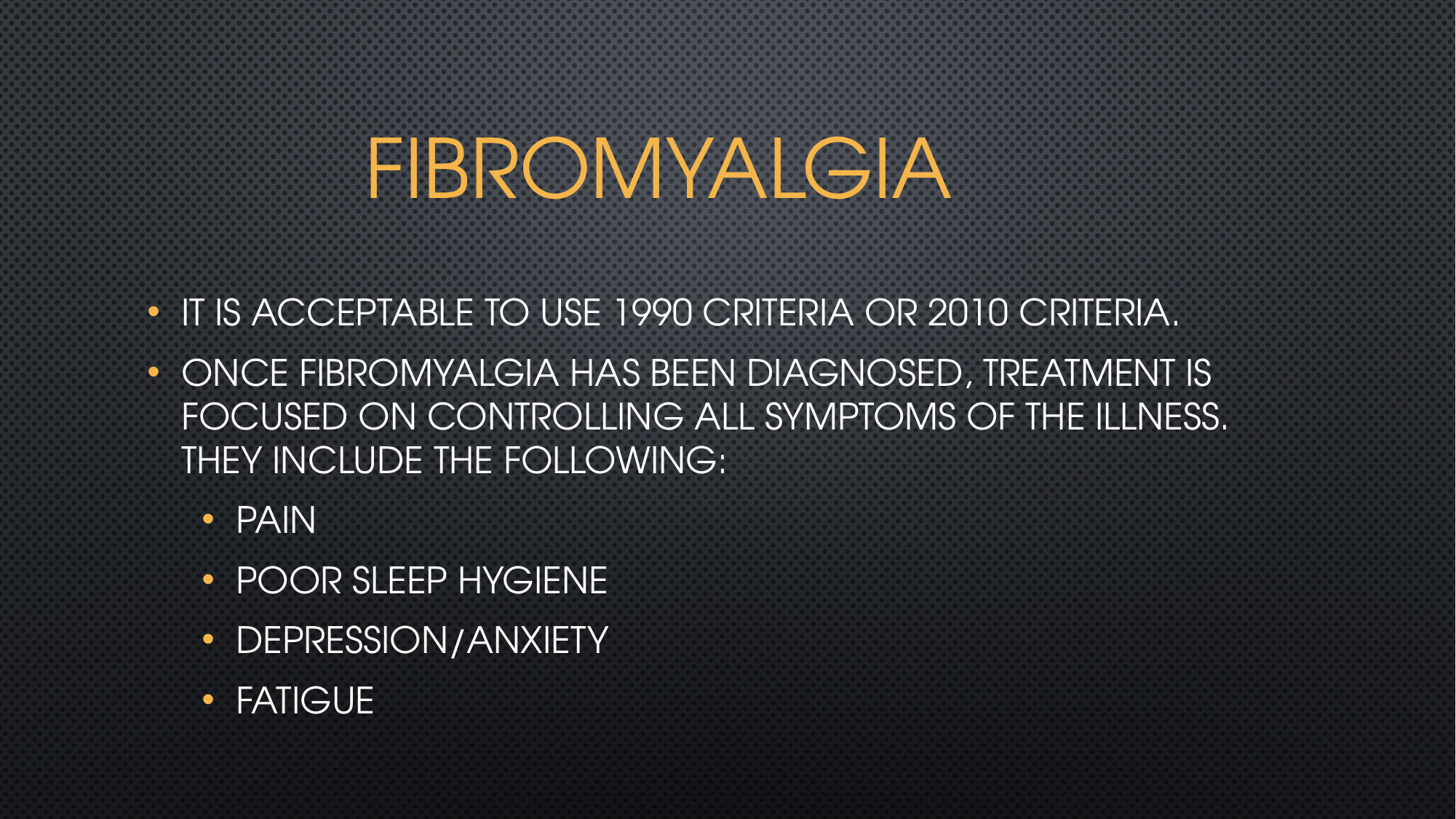

# Fibromyalgia
It is acceptable to use 1990 criteria or 2010 criteria.
Once fibromyalgia has been diagnosed, treatment is focused on controlling ALL symptoms of the illness. They include the following:
Pain
Poor sleep hygiene
Depression/Anxiety
Fatigue